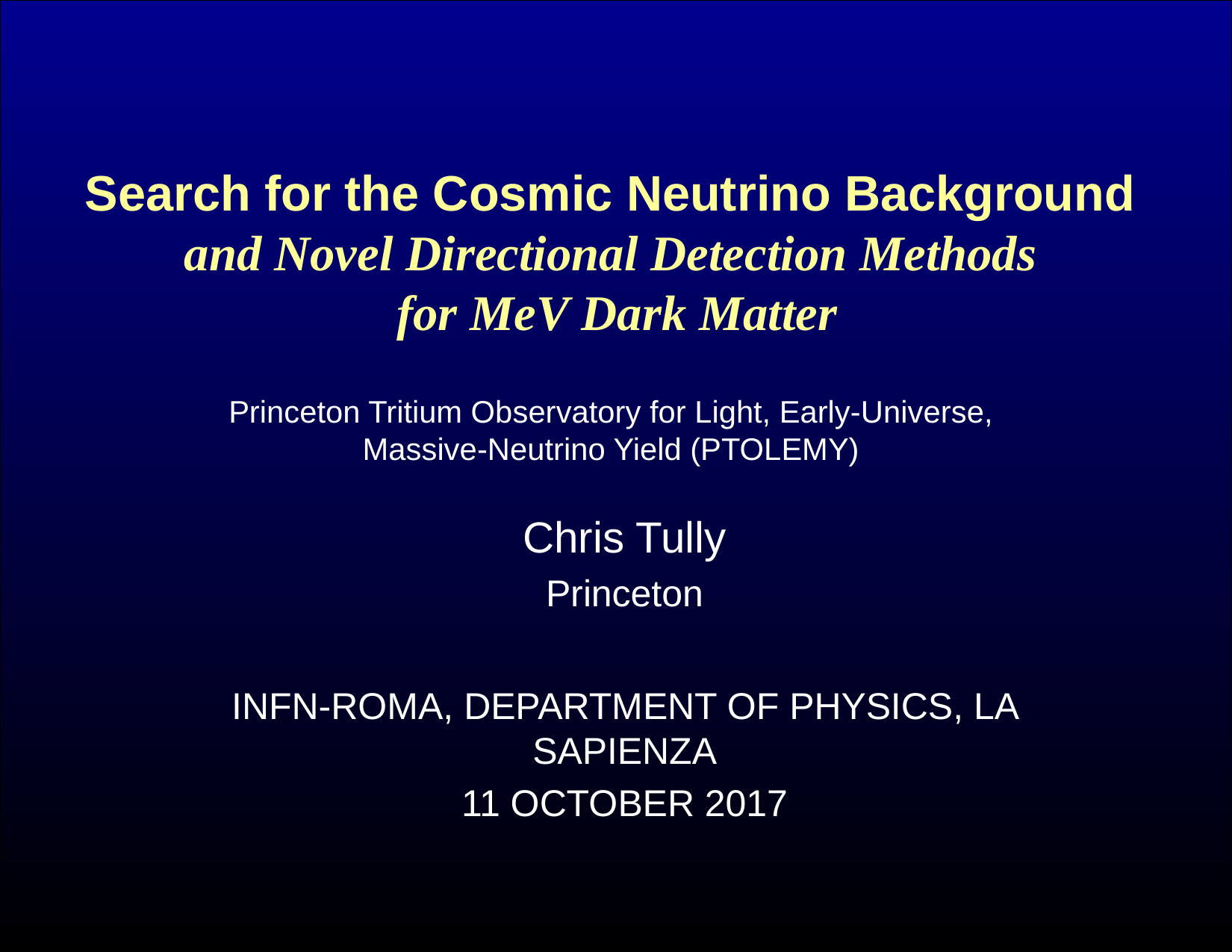

# Search for the Cosmic Neutrino Background and Novel Directional Detection Methods for MeV Dark Matter
Princeton Tritium Observatory for Light, Early-Universe, Massive-Neutrino Yield (PTOLEMY)
Chris Tully
Princeton

INFN-Roma, Department of Physics, La Sapienza
11 October 2017